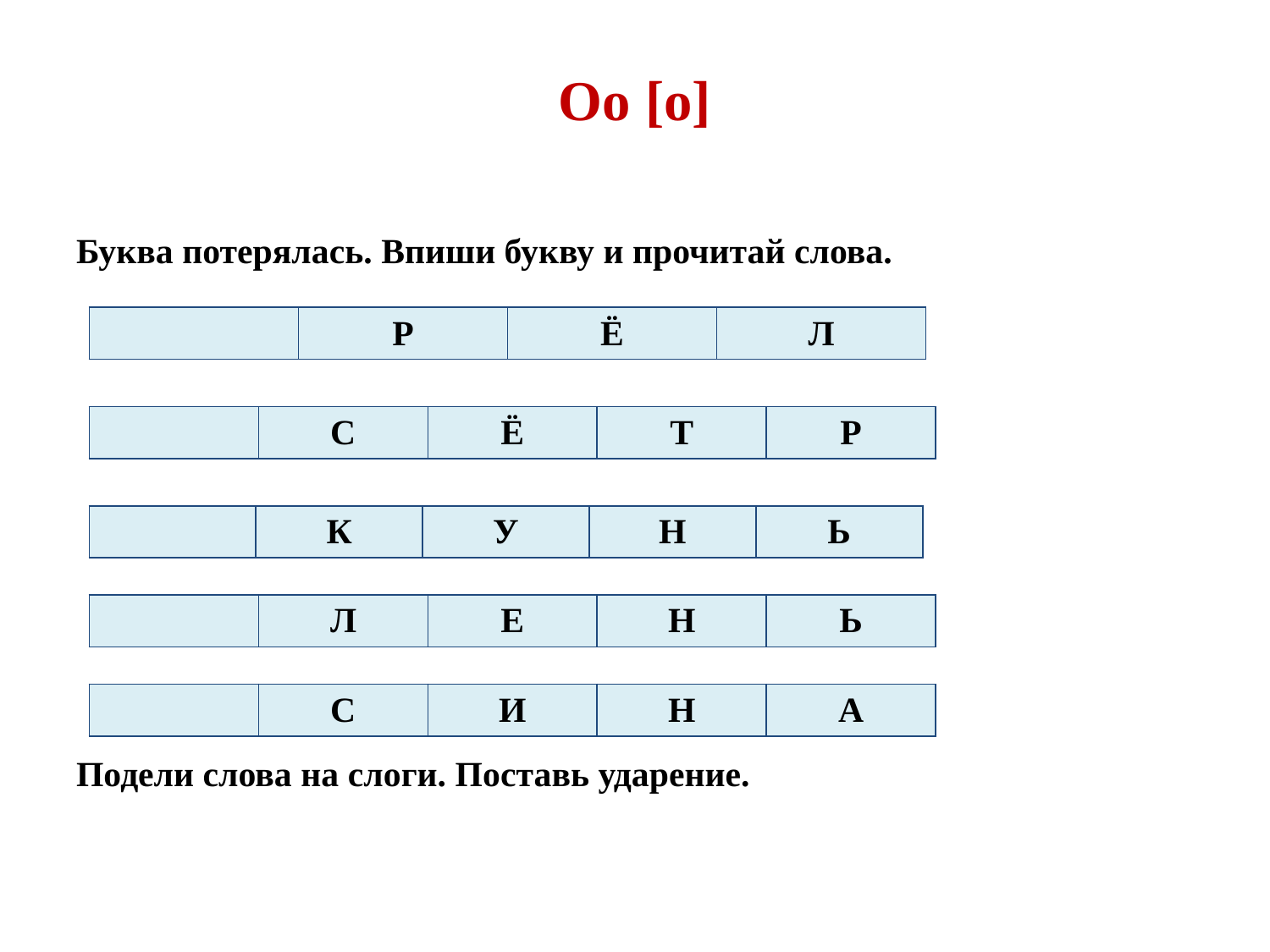

# Оо [о]
Буква потерялась. Впиши букву и прочитай слова.

Подели слова на слоги. Поставь ударение.

|  | Р | Ё | Л |
| --- | --- | --- | --- |
|  | С | Ё | Т | Р |
| --- | --- | --- | --- | --- |
|  | К | У | Н | Ь |
| --- | --- | --- | --- | --- |
|  | Л | Е | Н | Ь |
| --- | --- | --- | --- | --- |
|  | С | И | Н | А |
| --- | --- | --- | --- | --- |